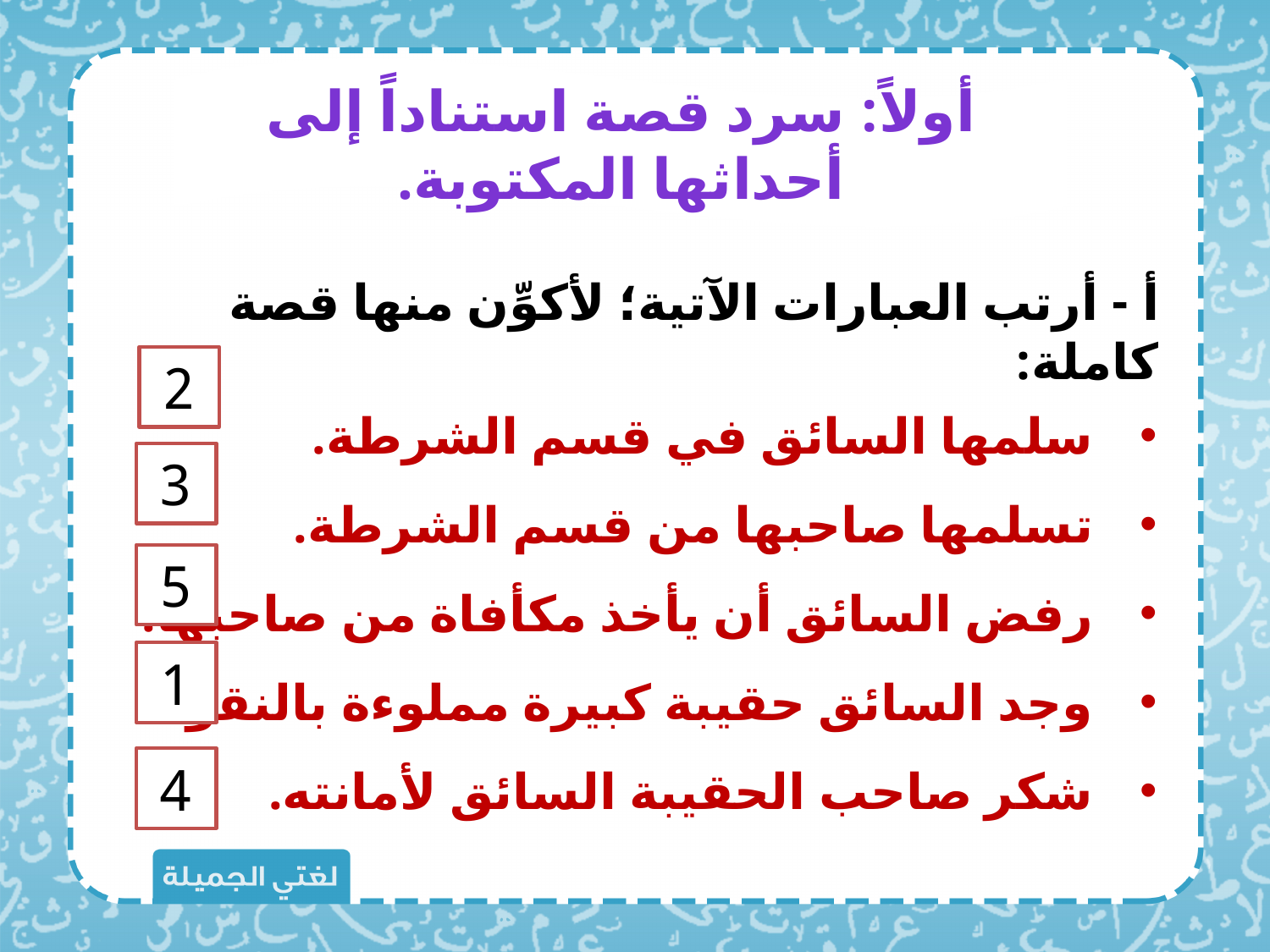

أولاً: سرد قصة استناداً إلى أحداثها المكتوبة.
أ - أرتب العبارات الآتية؛ لأكوِّن منها قصة كاملة:
2
سلمها السائق في قسم الشرطة.
تسلمها صاحبها من قسم الشرطة.
رفض السائق أن يأخذ مكأفاة من صاحبها.
وجد السائق حقيبة كبيرة مملوءة بالنقود.
شكر صاحب الحقيبة السائق لأمانته.
3
5
1
4